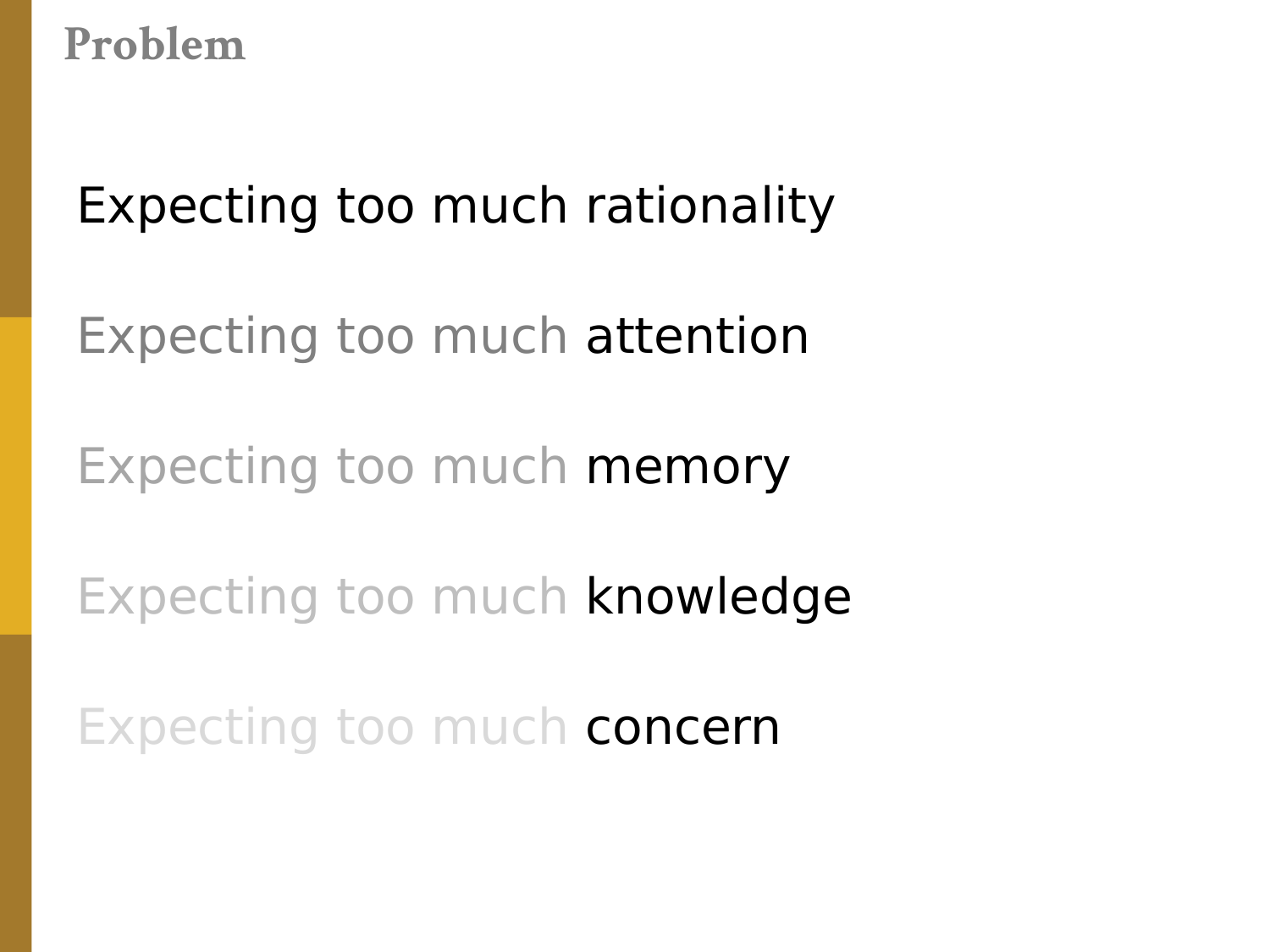

# Problem
Expecting too much rationality
Expecting too much attention
Expecting too much memory
Expecting too much knowledge
Expecting too much concern